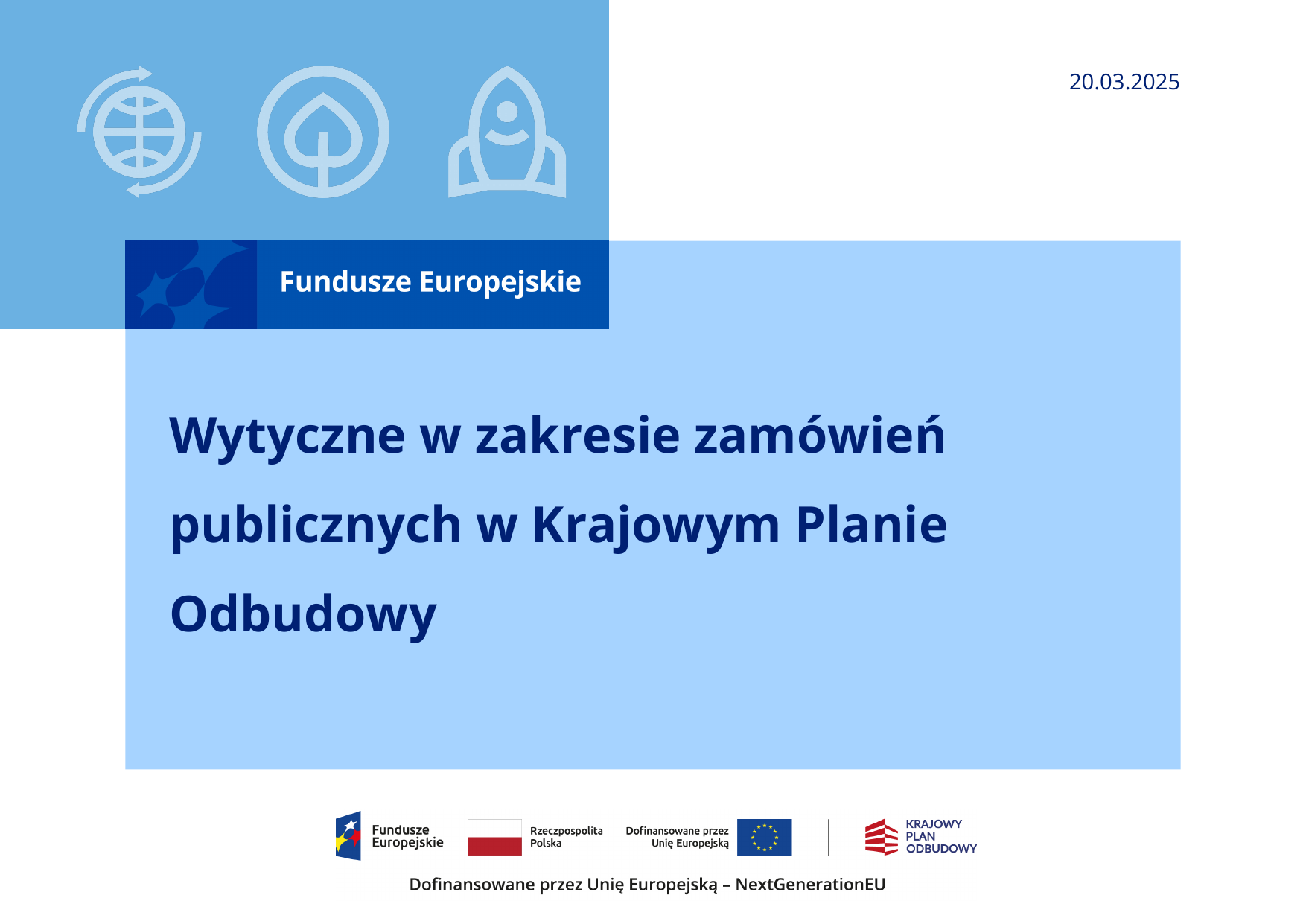

20.03.2025
# Wytyczne w zakresie zamówień publicznych w Krajowym Planie Odbudowy